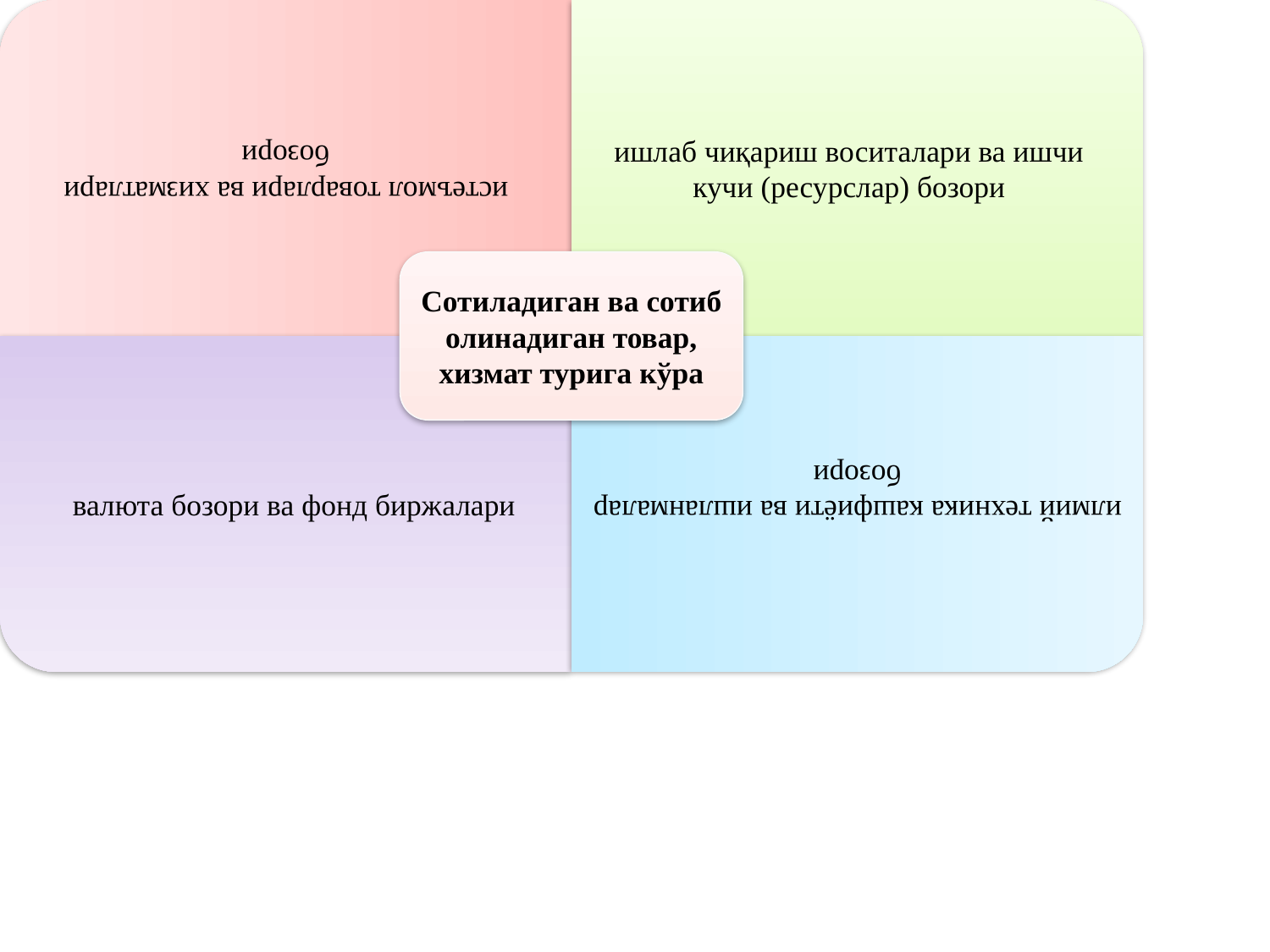

истеъмол товарлари ва хизматлари бозори
ишлаб чиқариш воситалари ва ишчи кучи (ресурслар) бозори
валюта бозори ва фонд биржалари
илмий техника кашфиёти ва ишланмалар бозори
Сотиладиган ва сотиб олинадиган товар, хизмат турига кўра